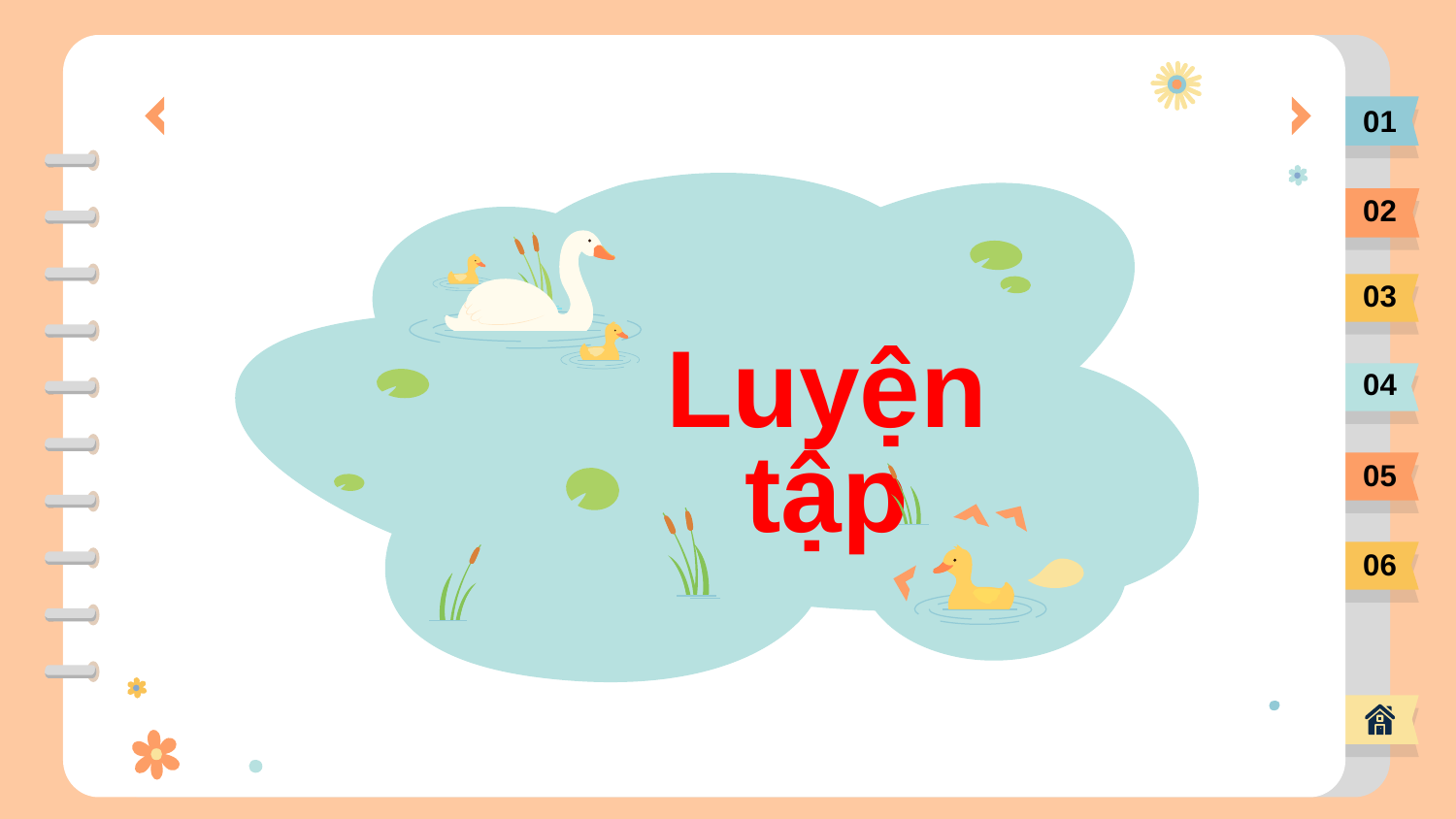

01

02

03

# Luyện tập

04

05

06